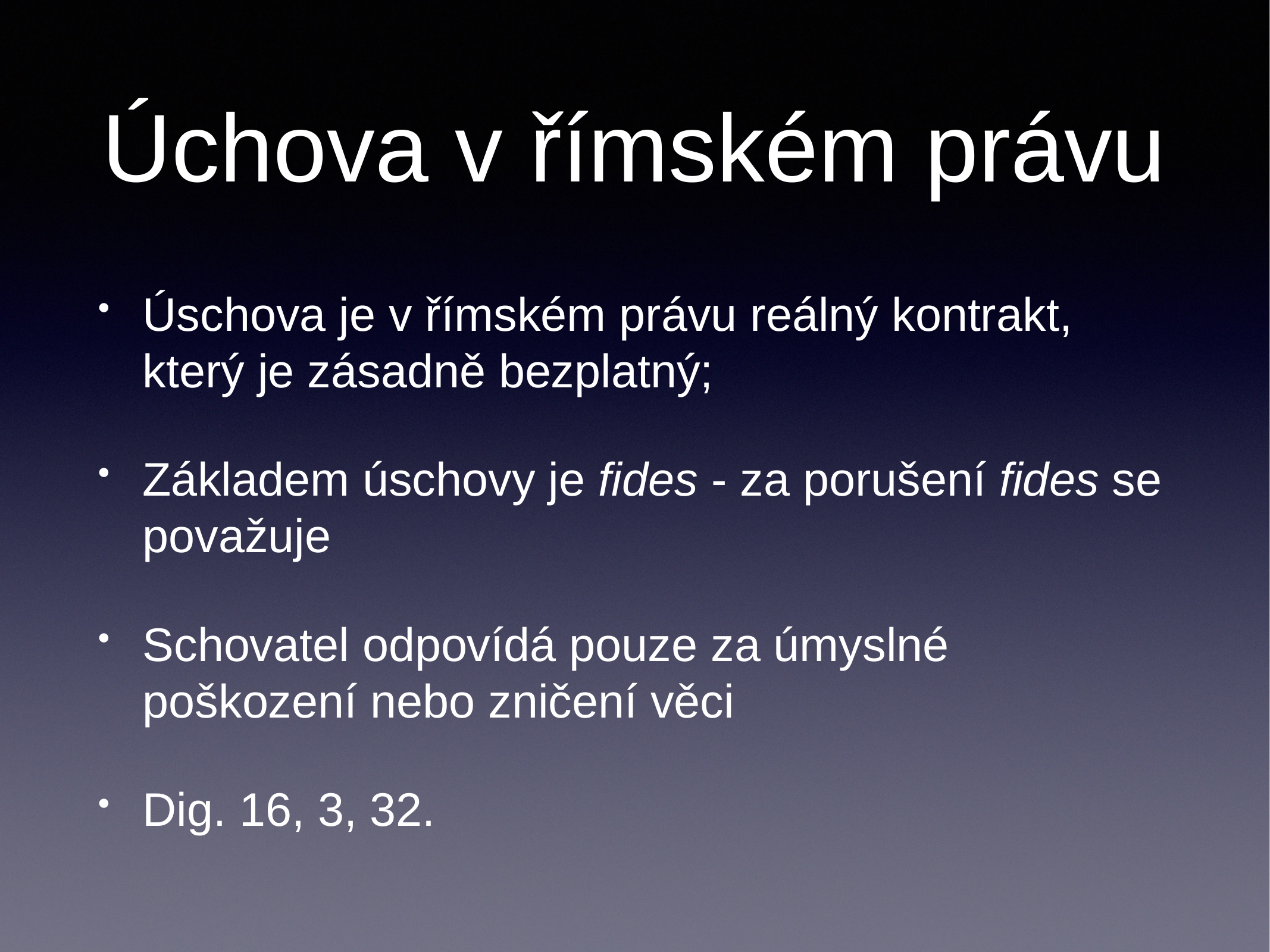

# Úchova v římském právu
Úschova je v římském právu reálný kontrakt, který je zásadně bezplatný;
Základem úschovy je fides - za porušení fides se považuje
Schovatel odpovídá pouze za úmyslné poškození nebo zničení věci
Dig. 16, 3, 32.